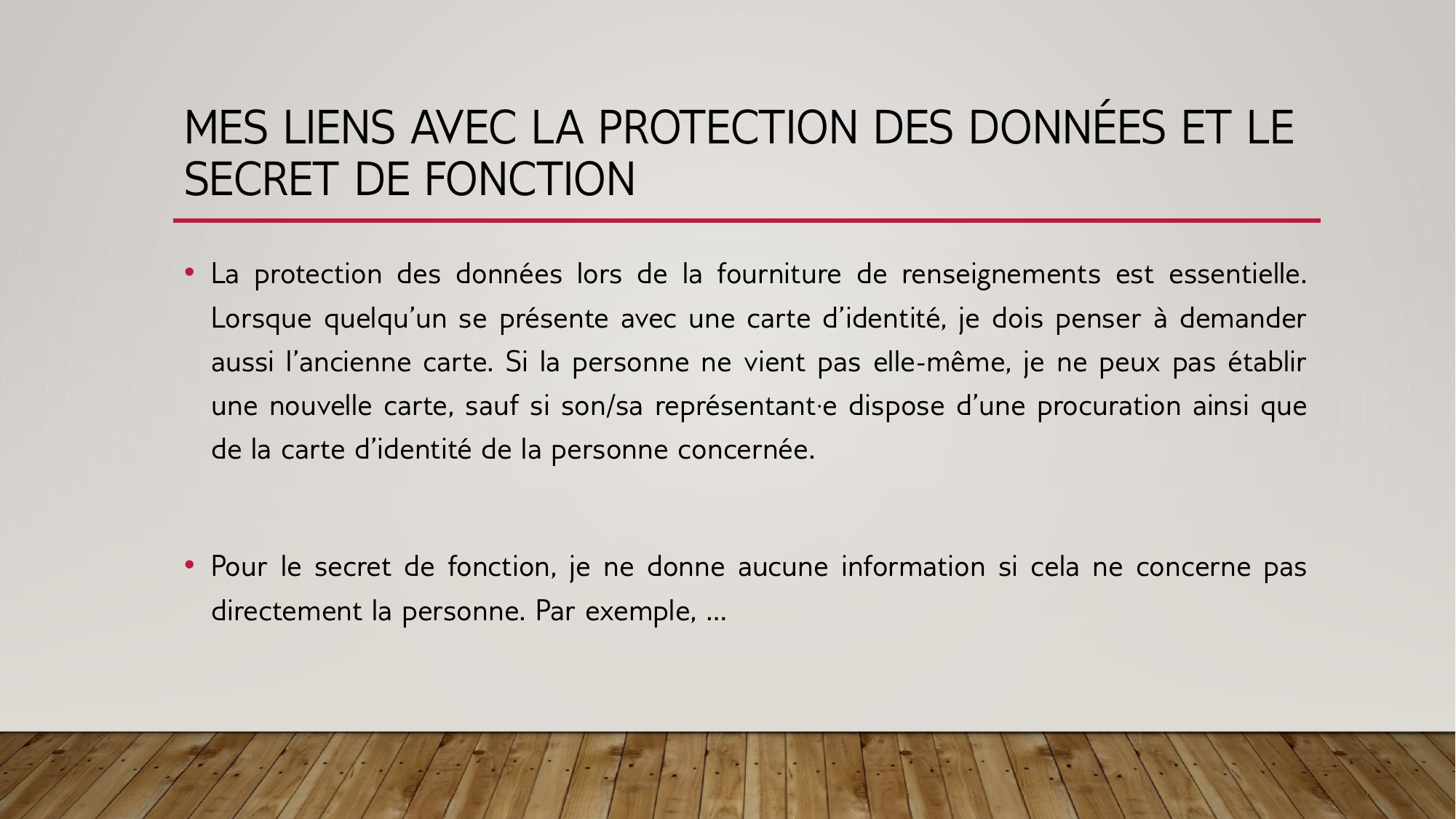

# Mes liens avec la protection des données et le secret de fonction
La protection des données lors de la fourniture de renseignements est essentielle. Lorsque quelqu’un se présente avec une carte d’identité, je dois penser à demander aussi l’ancienne carte. Si la personne ne vient pas elle-même, je ne peux pas établir une nouvelle carte, sauf si son/sa représentant·e dispose d’une procuration ainsi que de la carte d’identité de la personne concernée.

Pour le secret de fonction, je ne donne aucune information si cela ne concerne pas directement la personne. Par exemple, …